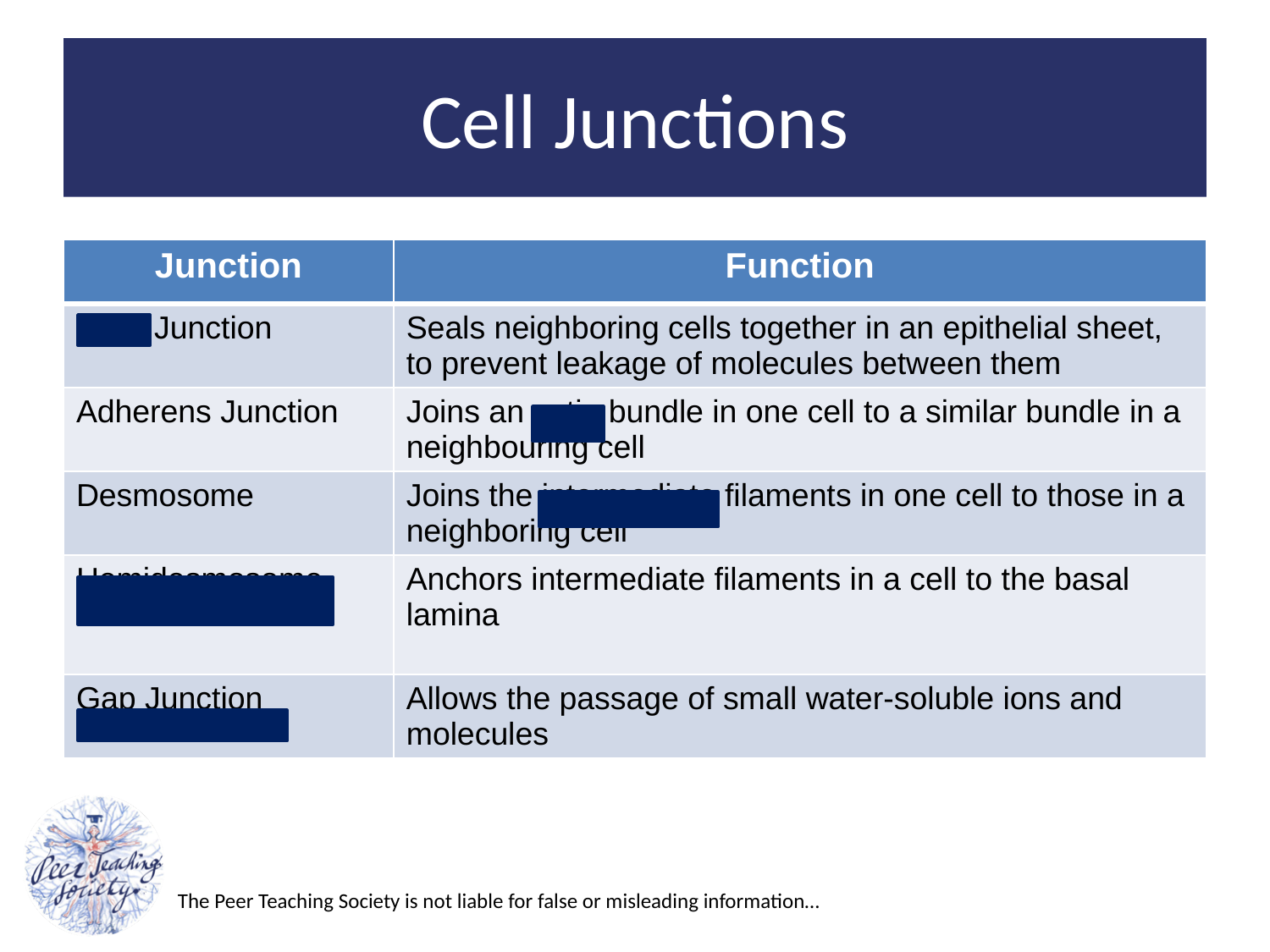

# Cell Junctions
| Junction | Function |
| --- | --- |
| Tight Junction | Seals neighboring cells together in an epithelial sheet, to prevent leakage of molecules between them |
| Adherens Junction | Joins an actin bundle in one cell to a similar bundle in a neighbouring cell |
| Desmosome | Joins the intermediate filaments in one cell to those in a neighboring cell |
| Hemidesmosome | Anchors intermediate filaments in a cell to the basal lamina |
| Gap Junction | Allows the passage of small water-soluble ions and molecules |